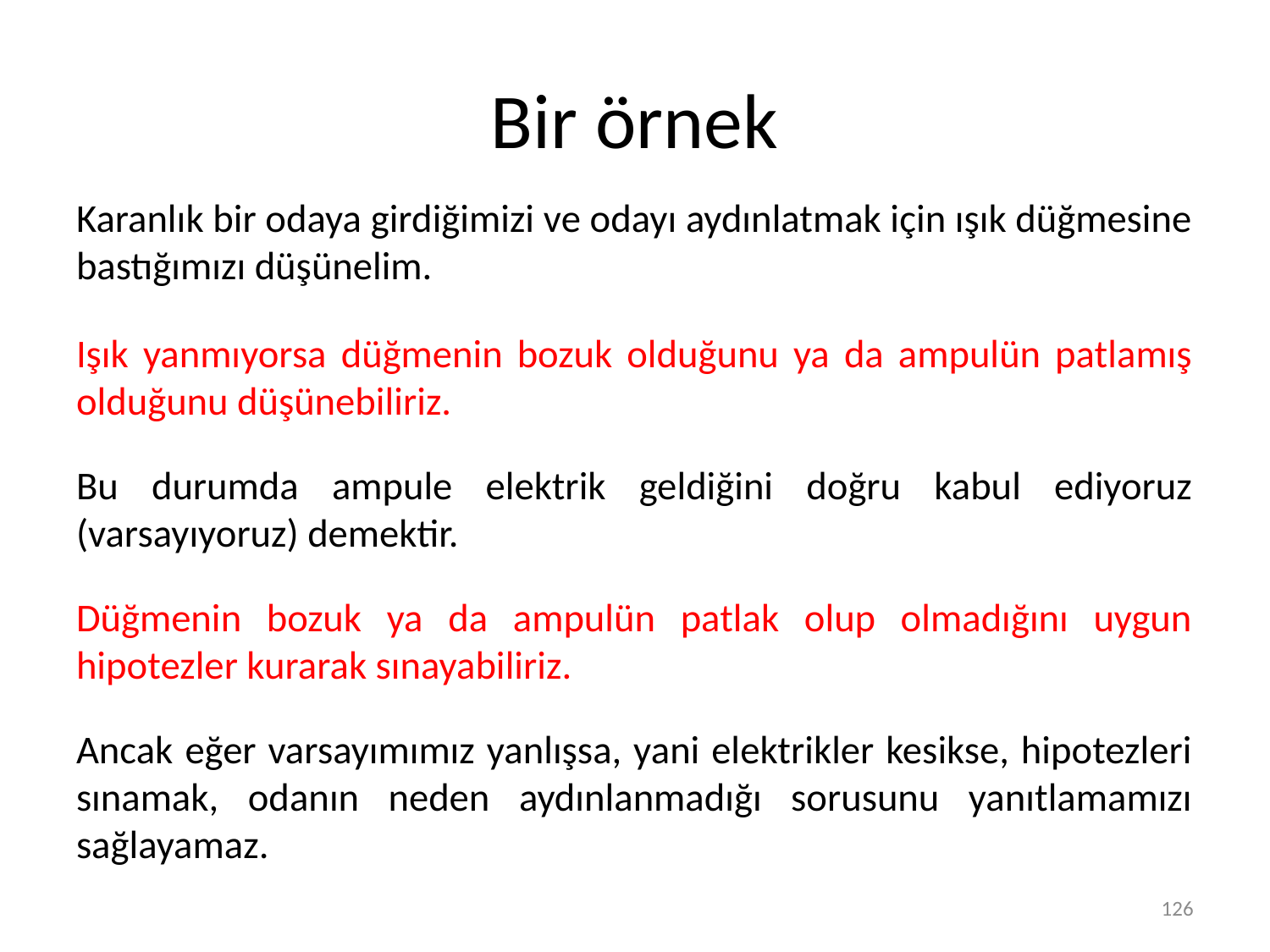

# Bir örnek
Karanlık bir odaya girdiğimizi ve odayı aydınlatmak için ışık düğmesine bastığımızı düşünelim.

Işık yanmıyorsa düğmenin bozuk olduğunu ya da ampulün patlamış olduğunu düşünebiliriz.

Bu durumda ampule elektrik geldiğini doğru kabul ediyoruz (varsayıyoruz) demektir.

Düğmenin bozuk ya da ampulün patlak olup olmadığını uygun hipotezler kurarak sınayabiliriz.

Ancak eğer varsayımımız yanlışsa, yani elektrikler kesikse, hipotezleri sınamak, odanın neden aydınlanmadığı sorusunu yanıtlamamızı sağlayamaz.
126